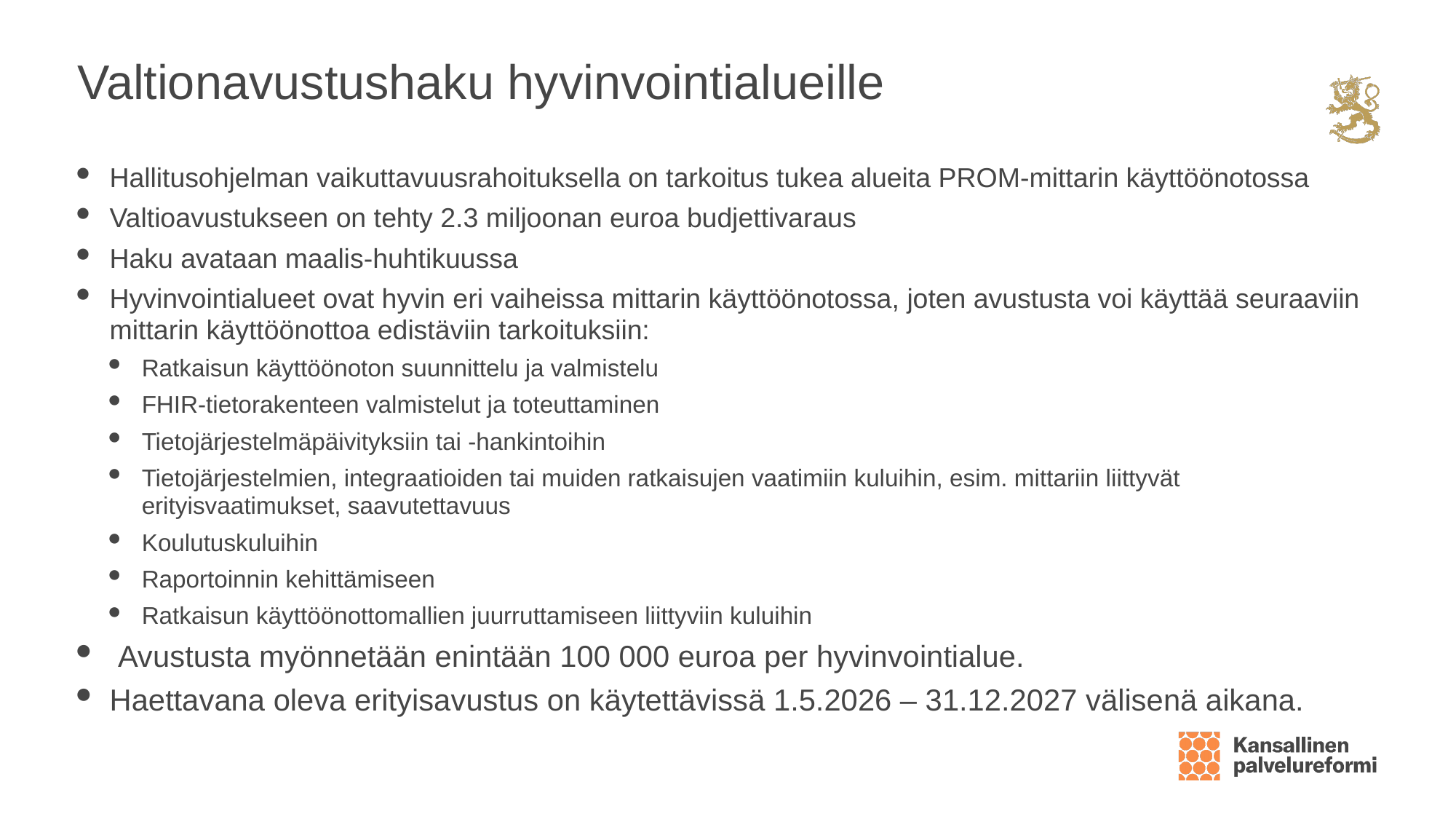

# Valtionavustushaku hyvinvointialueille
Hallitusohjelman vaikuttavuusrahoituksella on tarkoitus tukea alueita PROM-mittarin käyttöönotossa
Valtioavustukseen on tehty 2.3 miljoonan euroa budjettivaraus
Haku avataan maalis-huhtikuussa
Hyvinvointialueet ovat hyvin eri vaiheissa mittarin käyttöönotossa, joten avustusta voi käyttää seuraaviin mittarin käyttöönottoa edistäviin tarkoituksiin:
Ratkaisun käyttöönoton suunnittelu ja valmistelu
FHIR-tietorakenteen valmistelut ja toteuttaminen
Tietojärjestelmäpäivityksiin tai -hankintoihin
Tietojärjestelmien, integraatioiden tai muiden ratkaisujen vaatimiin kuluihin, esim. mittariin liittyvät erityisvaatimukset, saavutettavuus
Koulutuskuluihin
Raportoinnin kehittämiseen
Ratkaisun käyttöönottomallien juurruttamiseen liittyviin kuluihin
 Avustusta myönnetään enintään 100 000 euroa per hyvinvointialue.
Haettavana oleva erityisavustus on käytettävissä 1.5.2026 – 31.12.2027 välisenä aikana.